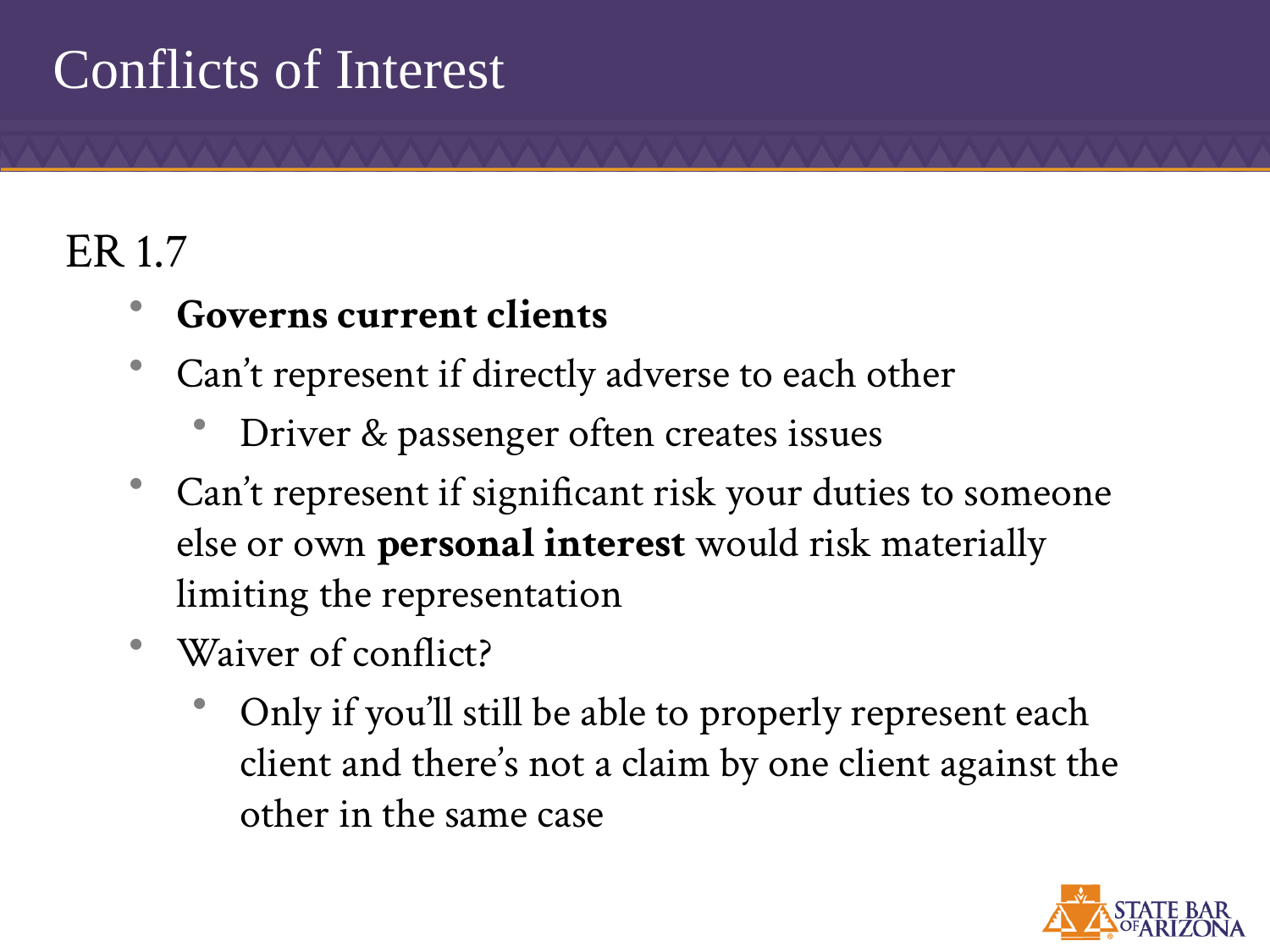

# Conflicts of Interest
ER 1.7
Governs current clients
Can’t represent if directly adverse to each other
Driver & passenger often creates issues
Can’t represent if significant risk your duties to someone else or own personal interest would risk materially limiting the representation
Waiver of conflict?
Only if you’ll still be able to properly represent each client and there’s not a claim by one client against the other in the same case